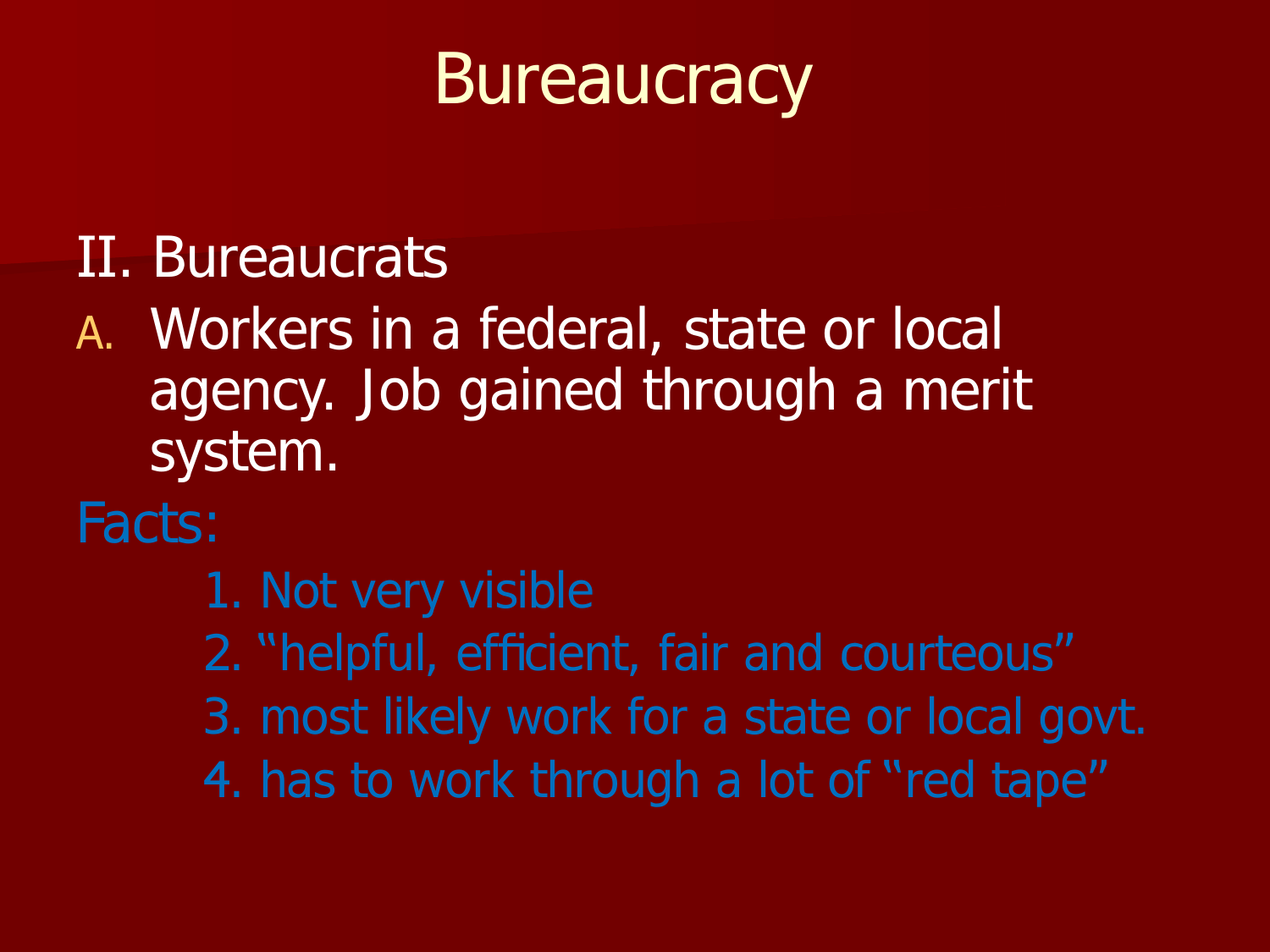

# Bureaucracy
II. Bureaucrats
Workers in a federal, state or local agency. Job gained through a merit system.
Facts:
	1. Not very visible
	2. “helpful, efficient, fair and courteous”
	3. most likely work for a state or local govt.
	4. has to work through a lot of “red tape”